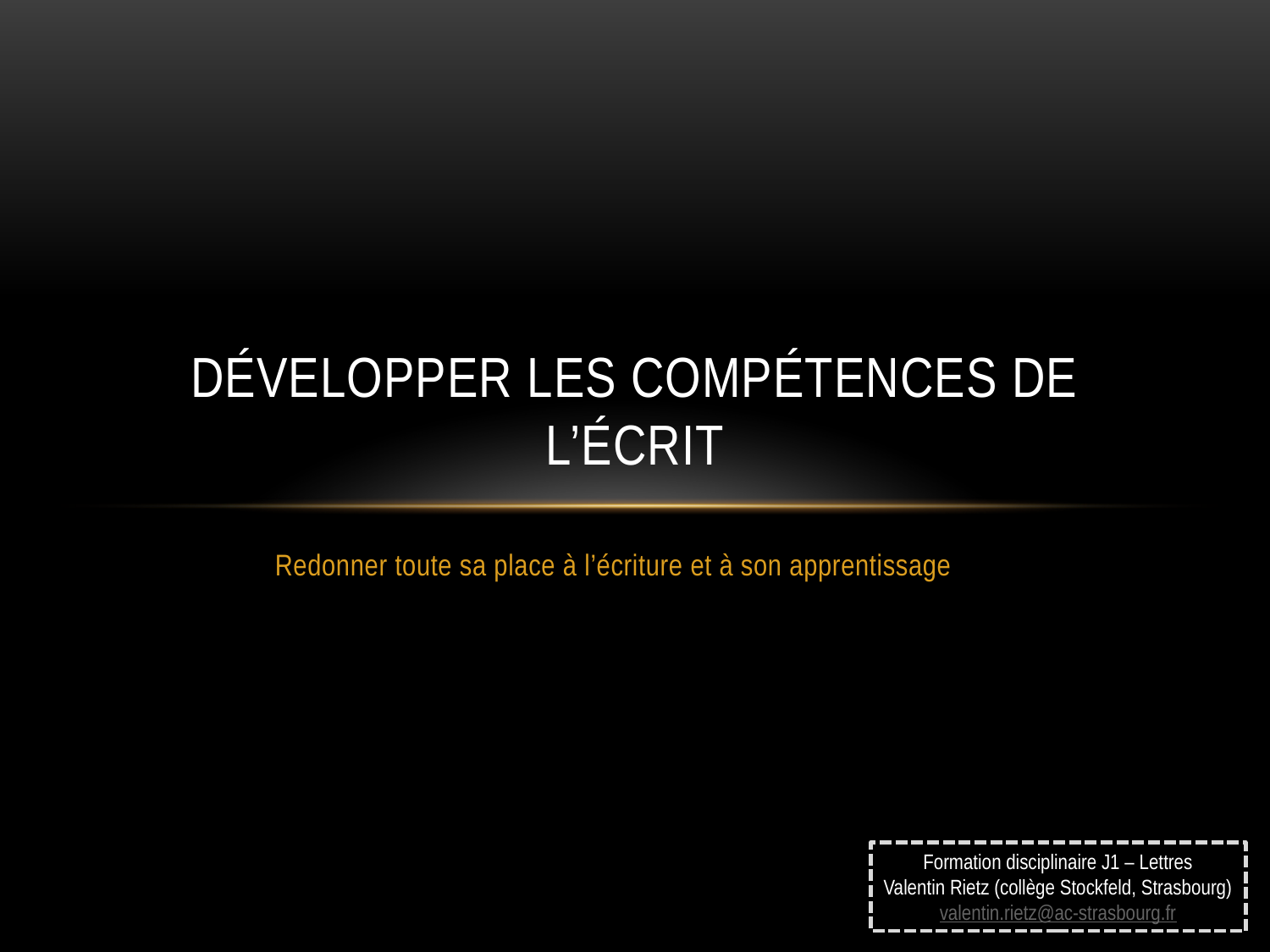

# Développer les compétences de l’écrit
Redonner toute sa place à l’écriture et à son apprentissage
Formation disciplinaire J1 – Lettres
Valentin Rietz (collège Stockfeld, Strasbourg)
valentin.rietz@ac-strasbourg.fr